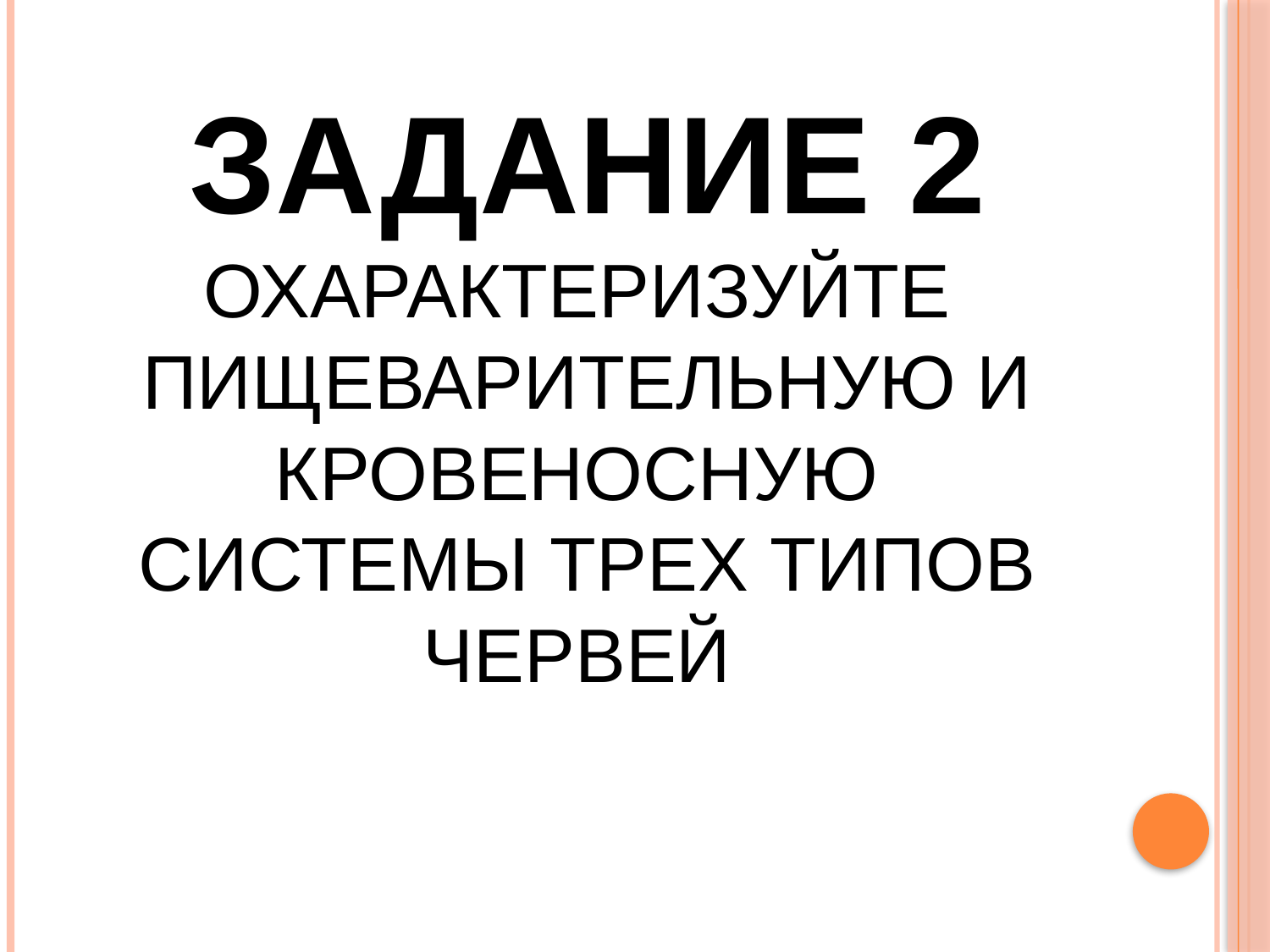

# Задание 2 Охарактеризуйте  пищеварительную и кровеносную  системы трех типов червей